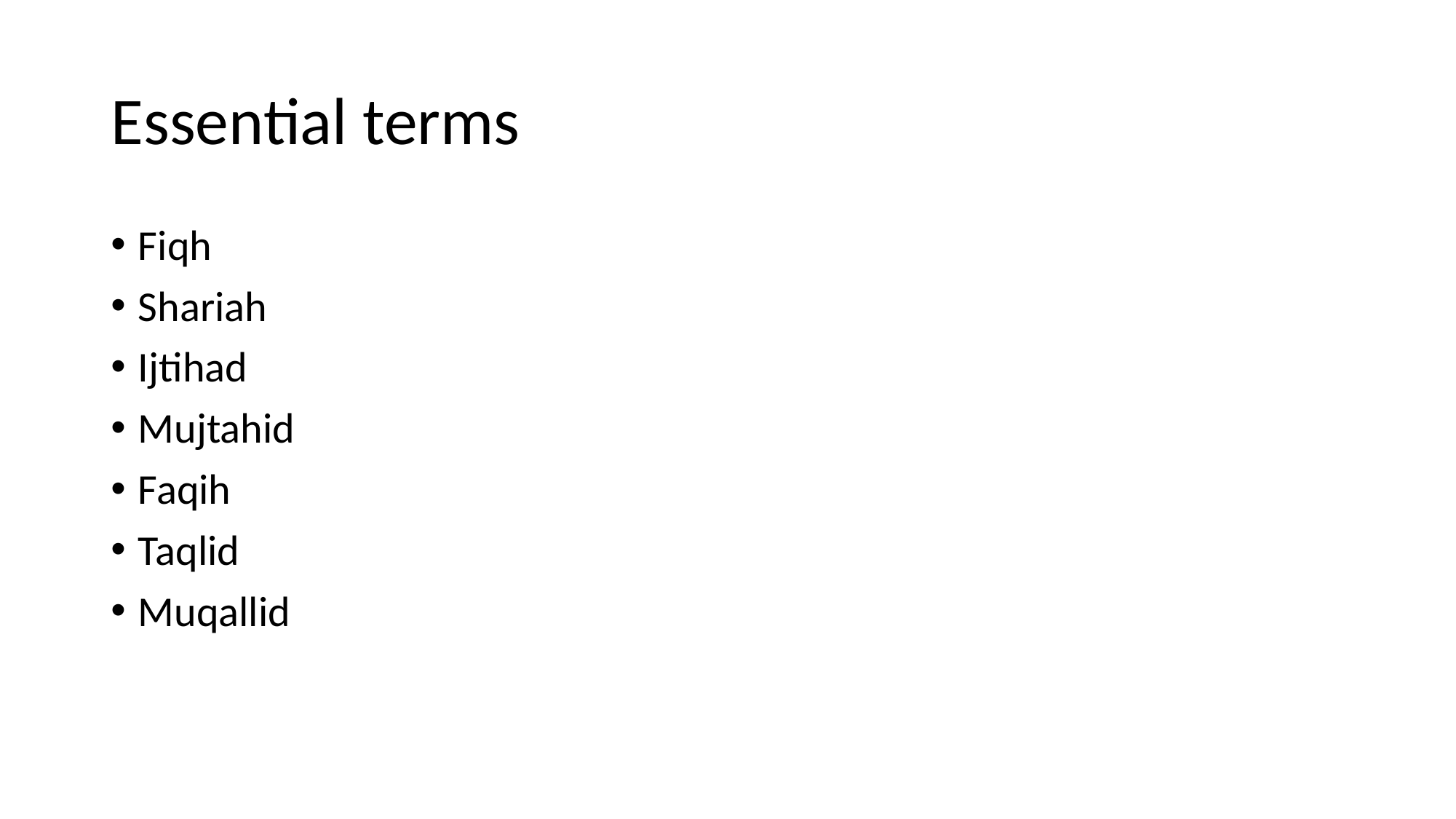

# Essential terms
Fiqh
Shariah
Ijtihad
Mujtahid
Faqih
Taqlid
Muqallid